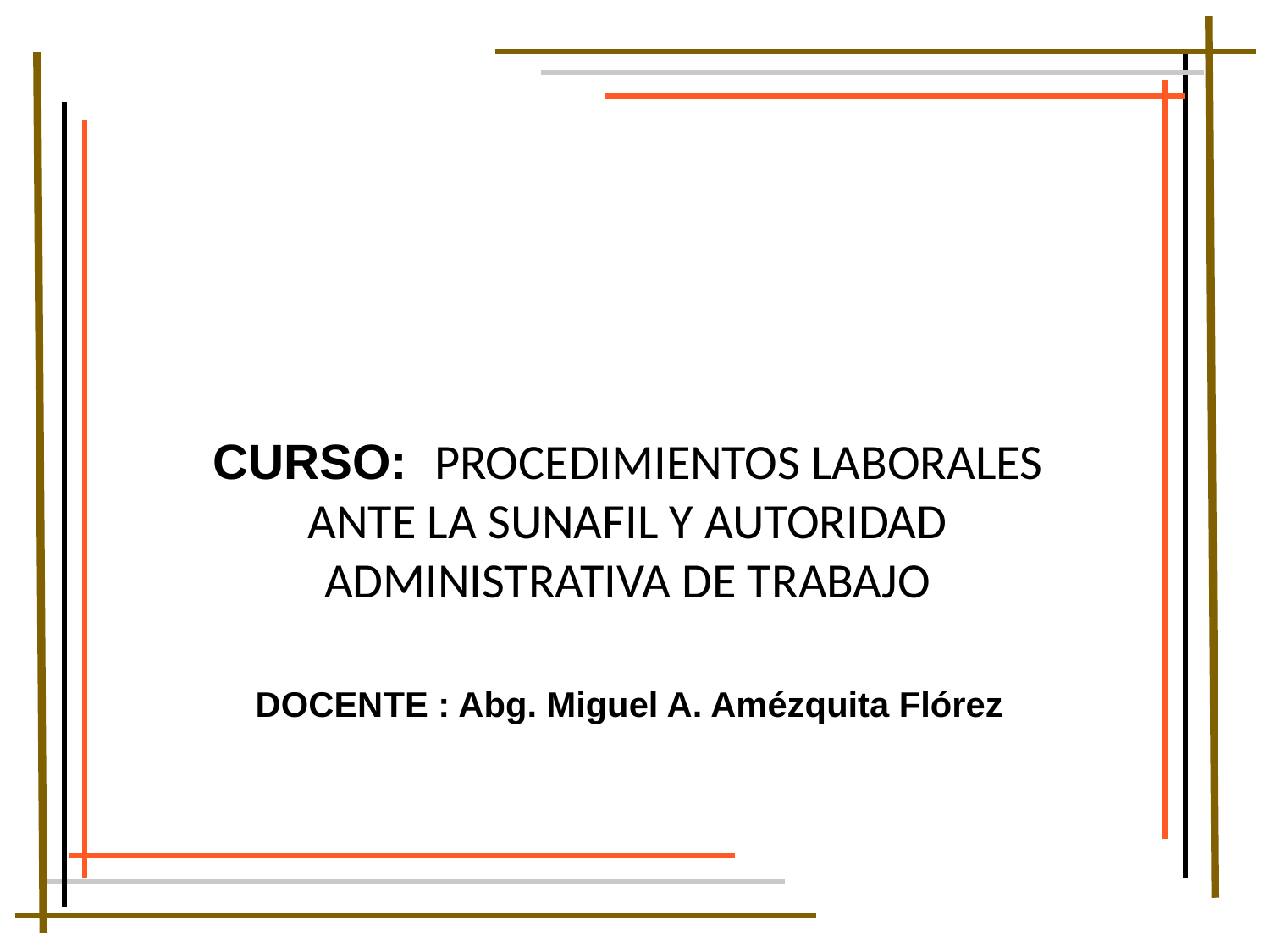

CURSO:  PROCEDIMIENTOS LABORALES ANTE LA SUNAFIL Y AUTORIDAD ADMINISTRATIVA DE TRABAJO
DOCENTE : Abg. Miguel A. Amézquita Flórez